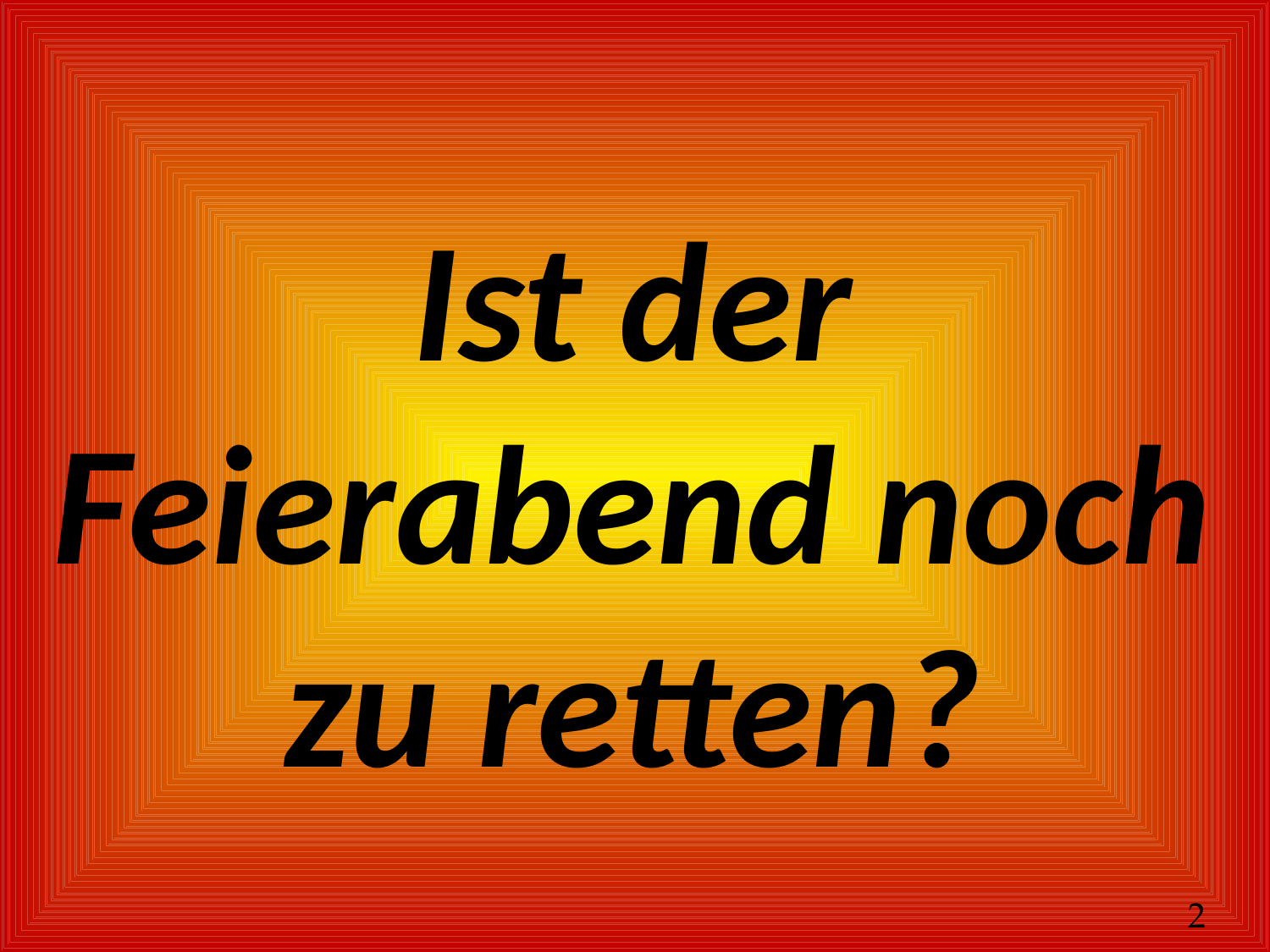

Ist der Feierabend noch zu retten?
2